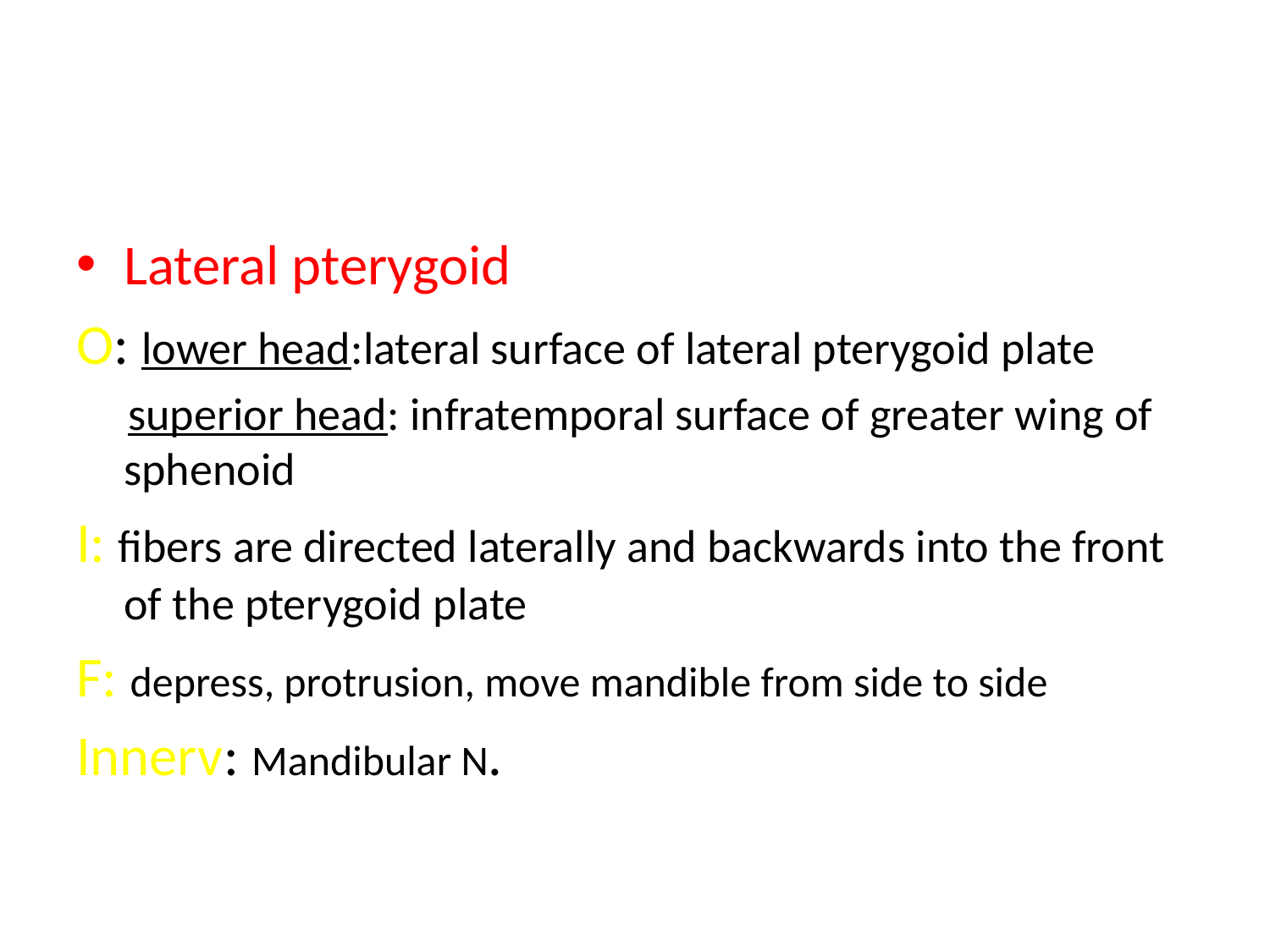

#
Lateral pterygoid
O: lower head:lateral surface of lateral pterygoid plate
     superior head: infratemporal surface of greater wing of sphenoid
I: fibers are directed laterally and backwards into the front of the pterygoid plate
F: depress, protrusion, move mandible from side to side
Innerv: Mandibular N.